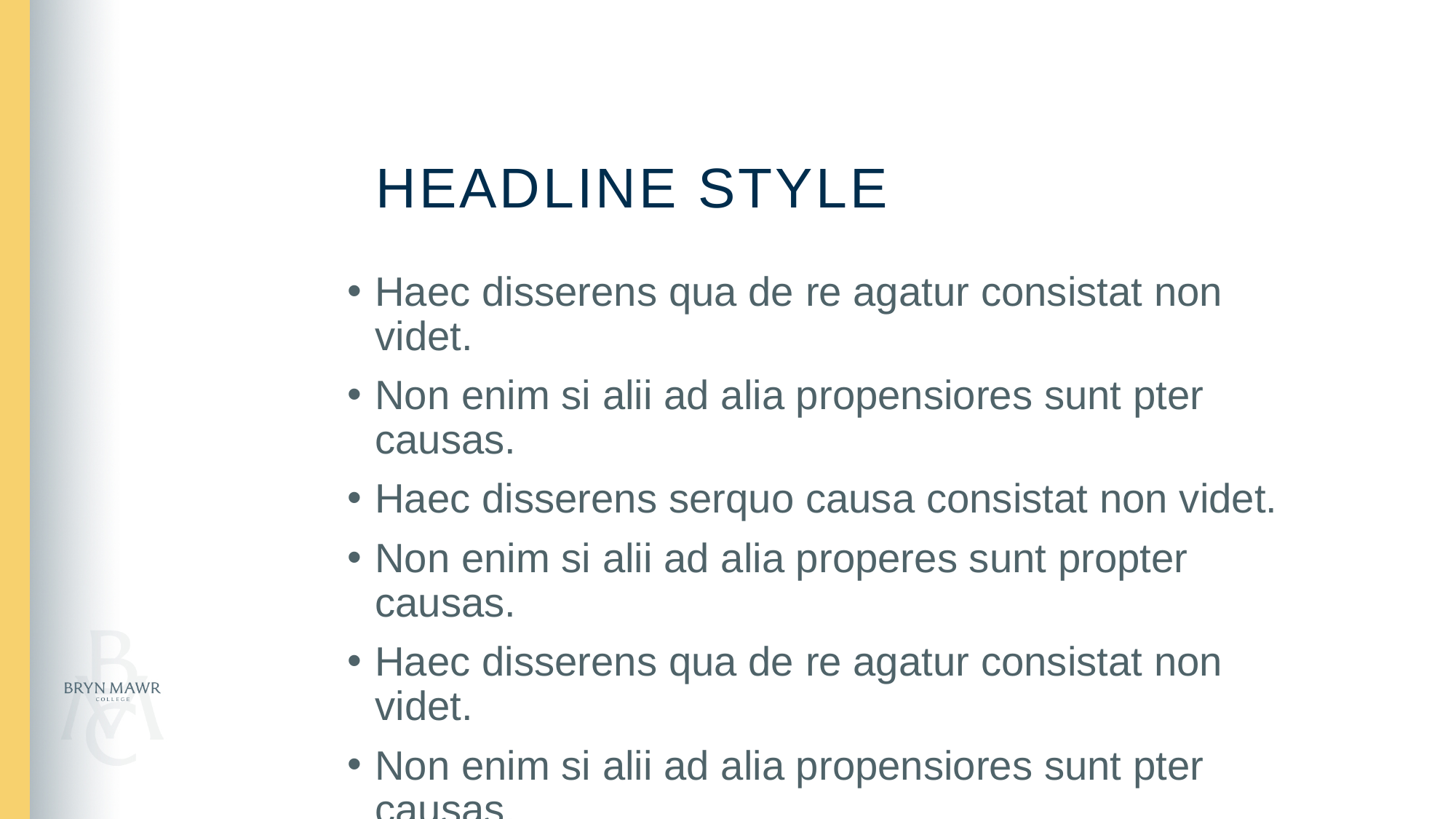

# Headline Style
Haec disserens qua de re agatur consistat non videt.
Non enim si alii ad alia propensiores sunt pter causas.
Haec disserens serquo causa consistat non videt.
Non enim si alii ad alia properes sunt propter causas.
Haec disserens qua de re agatur consistat non videt.
Non enim si alii ad alia propensiores sunt pter causas.